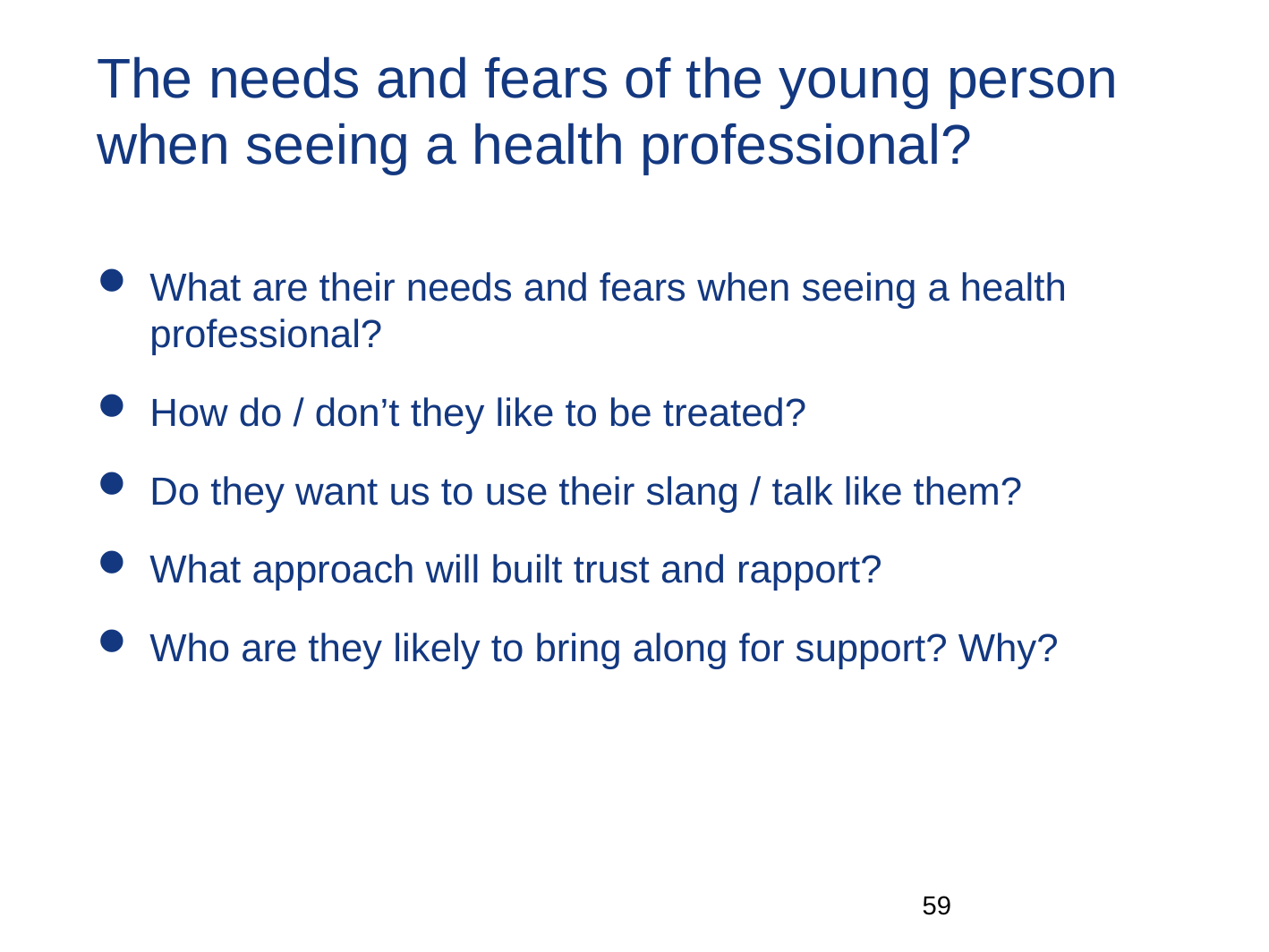

# The needs and fears of the young person when seeing a health professional?

What are their needs and fears when seeing a health professional?
How do / don’t they like to be treated?
Do they want us to use their slang / talk like them?
What approach will built trust and rapport?
Who are they likely to bring along for support? Why?

59